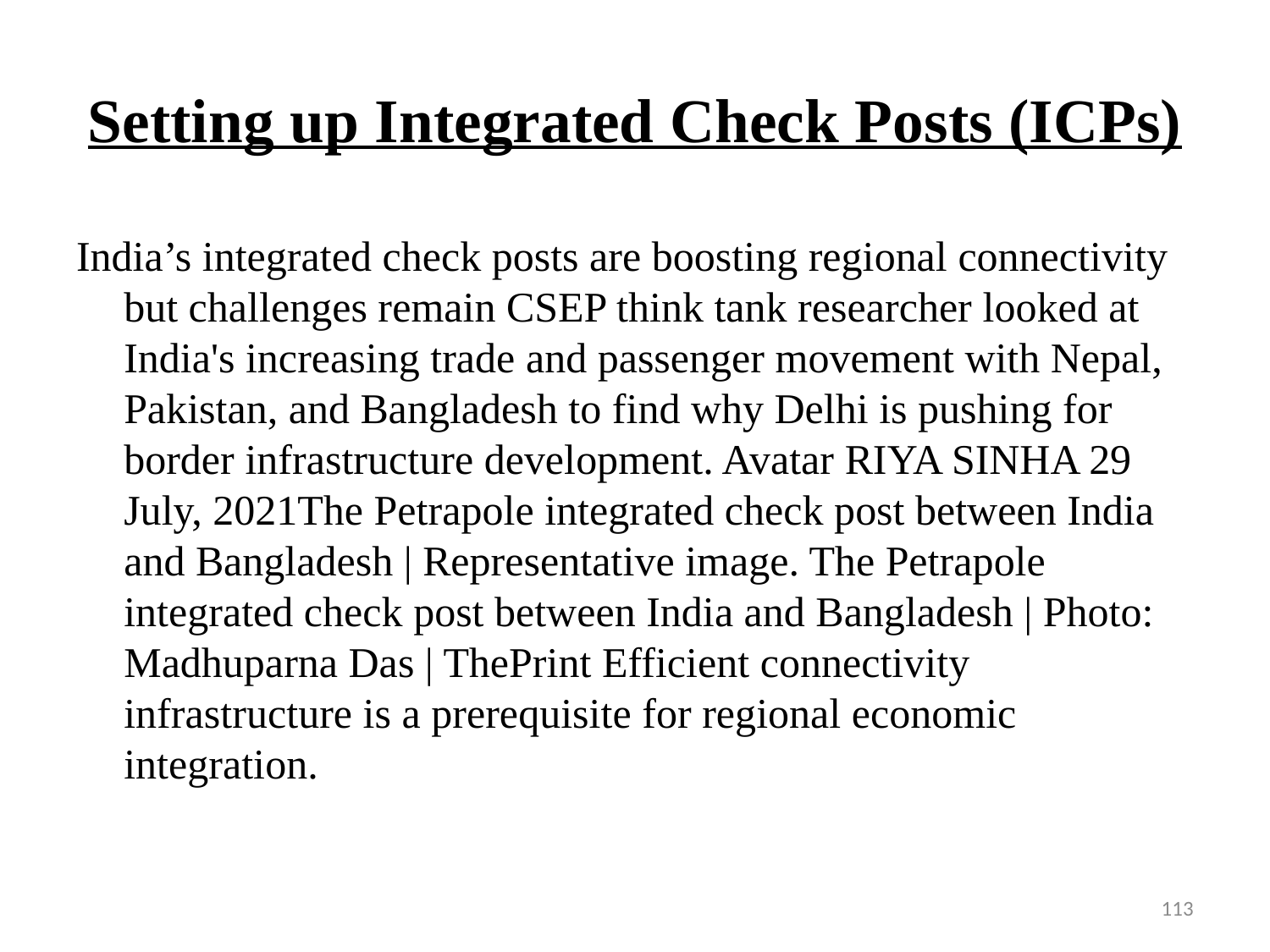

# Setting up Integrated Check Posts (ICPs)
India’s integrated check posts are boosting regional connectivity but challenges remain CSEP think tank researcher looked at India's increasing trade and passenger movement with Nepal, Pakistan, and Bangladesh to find why Delhi is pushing for border infrastructure development. Avatar RIYA SINHA 29 July, 2021The Petrapole integrated check post between India and Bangladesh | Representative image. The Petrapole integrated check post between India and Bangladesh | Photo: Madhuparna Das | ThePrint Efficient connectivity infrastructure is a prerequisite for regional economic integration.
113